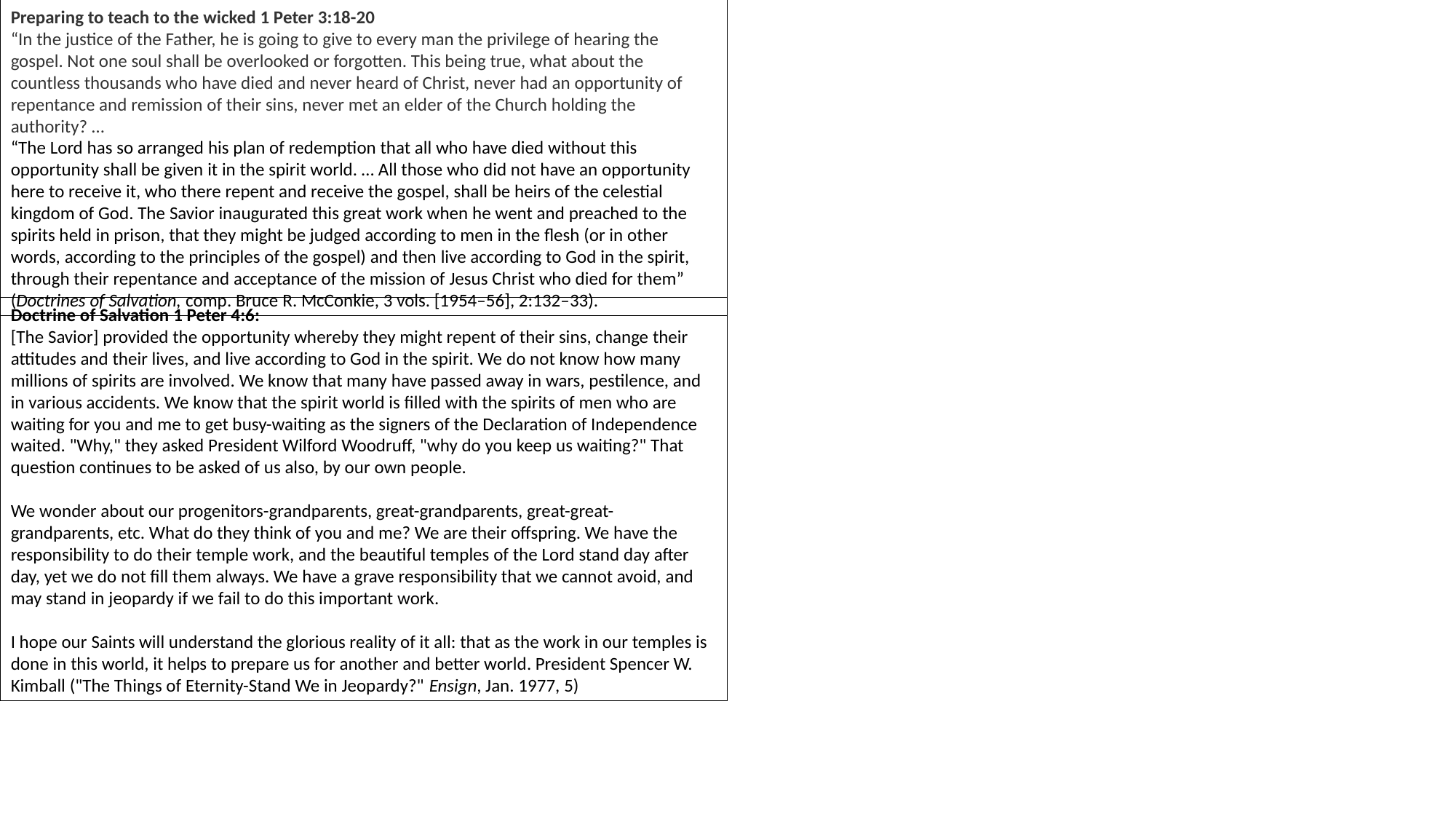

Preparing to teach to the wicked 1 Peter 3:18-20
“In the justice of the Father, he is going to give to every man the privilege of hearing the gospel. Not one soul shall be overlooked or forgotten. This being true, what about the countless thousands who have died and never heard of Christ, never had an opportunity of repentance and remission of their sins, never met an elder of the Church holding the authority? …
“The Lord has so arranged his plan of redemption that all who have died without this opportunity shall be given it in the spirit world. … All those who did not have an opportunity here to receive it, who there repent and receive the gospel, shall be heirs of the celestial kingdom of God. The Savior inaugurated this great work when he went and preached to the spirits held in prison, that they might be judged according to men in the flesh (or in other words, according to the principles of the gospel) and then live according to God in the spirit, through their repentance and acceptance of the mission of Jesus Christ who died for them” (Doctrines of Salvation, comp. Bruce R. McConkie, 3 vols. [1954–56], 2:132–33).
Doctrine of Salvation 1 Peter 4:6:
[The Savior] provided the opportunity whereby they might repent of their sins, change their attitudes and their lives, and live according to God in the spirit. We do not know how many millions of spirits are involved. We know that many have passed away in wars, pestilence, and in various accidents. We know that the spirit world is filled with the spirits of men who are waiting for you and me to get busy-waiting as the signers of the Declaration of Independence waited. "Why," they asked President Wilford Woodruff, "why do you keep us waiting?" That question continues to be asked of us also, by our own people.

We wonder about our progenitors-grandparents, great-grandparents, great-great-grandparents, etc. What do they think of you and me? We are their offspring. We have the responsibility to do their temple work, and the beautiful temples of the Lord stand day after day, yet we do not fill them always. We have a grave responsibility that we cannot avoid, and may stand in jeopardy if we fail to do this important work.

I hope our Saints will understand the glorious reality of it all: that as the work in our temples is done in this world, it helps to prepare us for another and better world. President Spencer W. Kimball ("The Things of Eternity-Stand We in Jeopardy?" Ensign, Jan. 1977, 5)